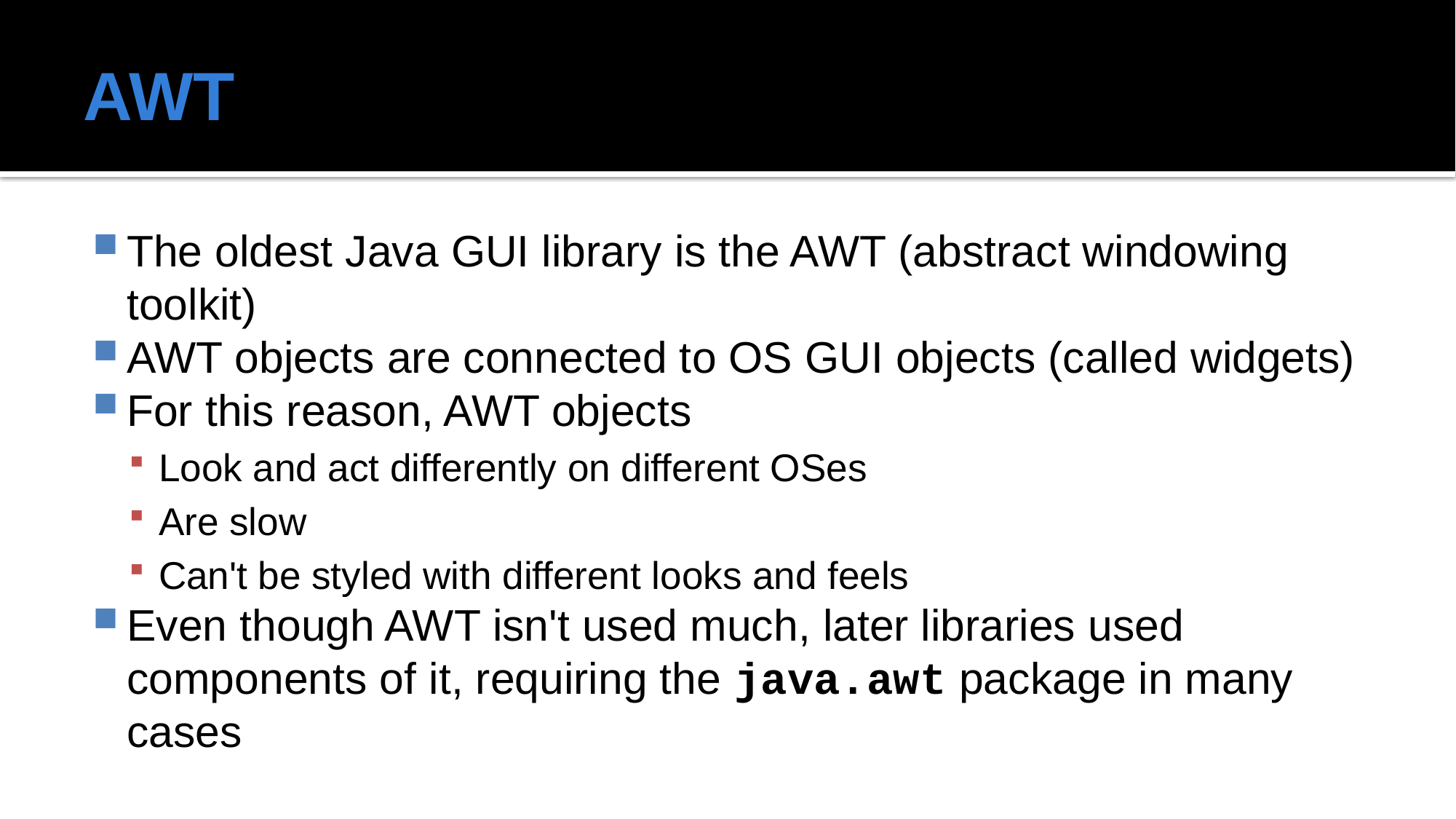

# AWT
The oldest Java GUI library is the AWT (abstract windowing toolkit)
AWT objects are connected to OS GUI objects (called widgets)
For this reason, AWT objects
Look and act differently on different OSes
Are slow
Can't be styled with different looks and feels
Even though AWT isn't used much, later libraries used components of it, requiring the java.awt package in many cases